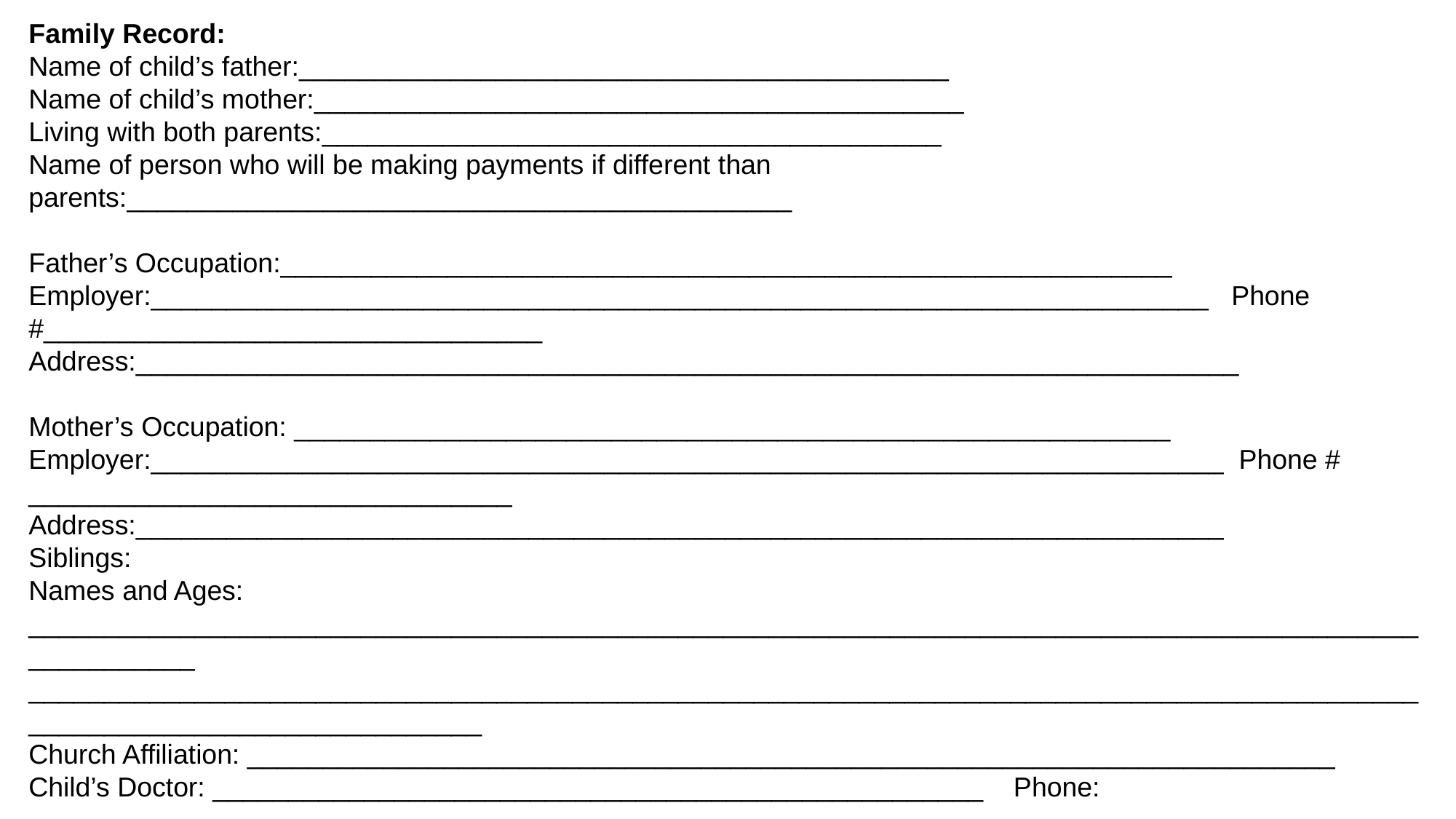

Family Record:
Name of child’s father:___________________________________________
Name of child’s mother:___________________________________________
Living with both parents:_________________________________________
Name of person who will be making payments if different than parents:____________________________________________

Father’s Occupation:___________________________________________________________
Employer:______________________________________________________________________   Phone #_________________________________
Address:_________________________________________________________________________

Mother’s Occupation: __________________________________________________________
Employer:_______________________________________________________________________  Phone # ________________________________
Address:________________________________________________________________________
Siblings:
Names and Ages: _______________________________________________________________________________________________________
__________________________________________________________________________________________________________________________
Church Affiliation: ________________________________________________________________________
Child’s Doctor: ___________________________________________________    Phone: __________________________________
In choosing Hope Christian School, what aspects appealed to you most? _______________________________________________________________________________________________________________________
_______________________________________________________________________________________________________________________
Do you have any volunteer time or talents that you would be willing to share with the school? _____________________________________________________________________________________________________________________________